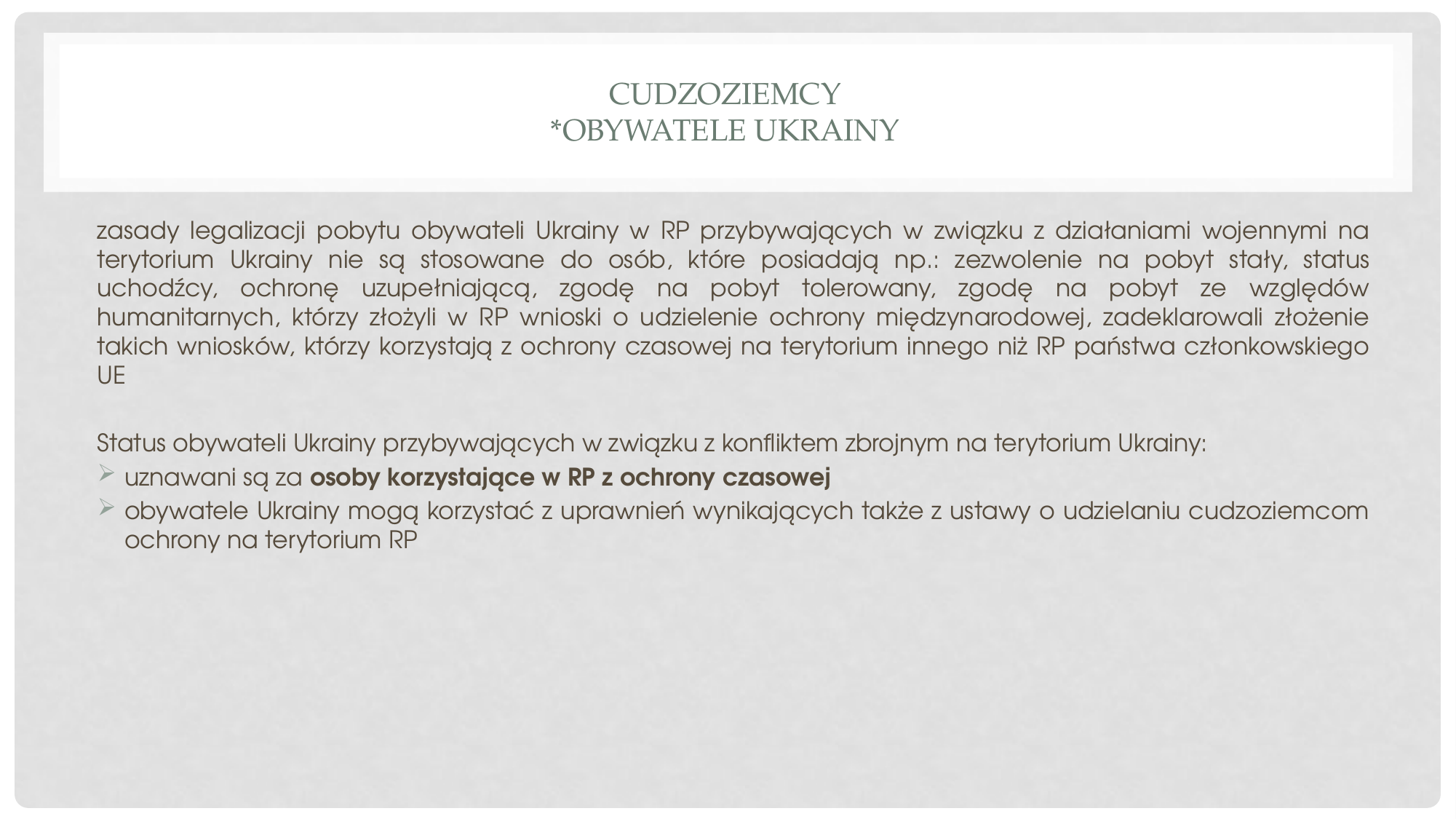

# Cudzoziemcy *obywatele ukrainy
zasady legalizacji pobytu obywateli Ukrainy w RP przybywających w związku z działaniami wojennymi na terytorium Ukrainy nie są stosowane do osób, które posiadają np.: zezwolenie na pobyt stały, status uchodźcy, ochronę uzupełniającą, zgodę na pobyt tolerowany, zgodę na pobyt ze względów humanitarnych, którzy złożyli w RP wnioski o udzielenie ochrony międzynarodowej, zadeklarowali złożenie takich wniosków, którzy korzystają z ochrony czasowej na terytorium innego niż RP państwa członkowskiego UE

Status obywateli Ukrainy przybywających w związku z konfliktem zbrojnym na terytorium Ukrainy:
uznawani są za osoby korzystające w RP z ochrony czasowej
obywatele Ukrainy mogą korzystać z uprawnień wynikających także z ustawy o udzielaniu cudzoziemcom ochrony na terytorium RP